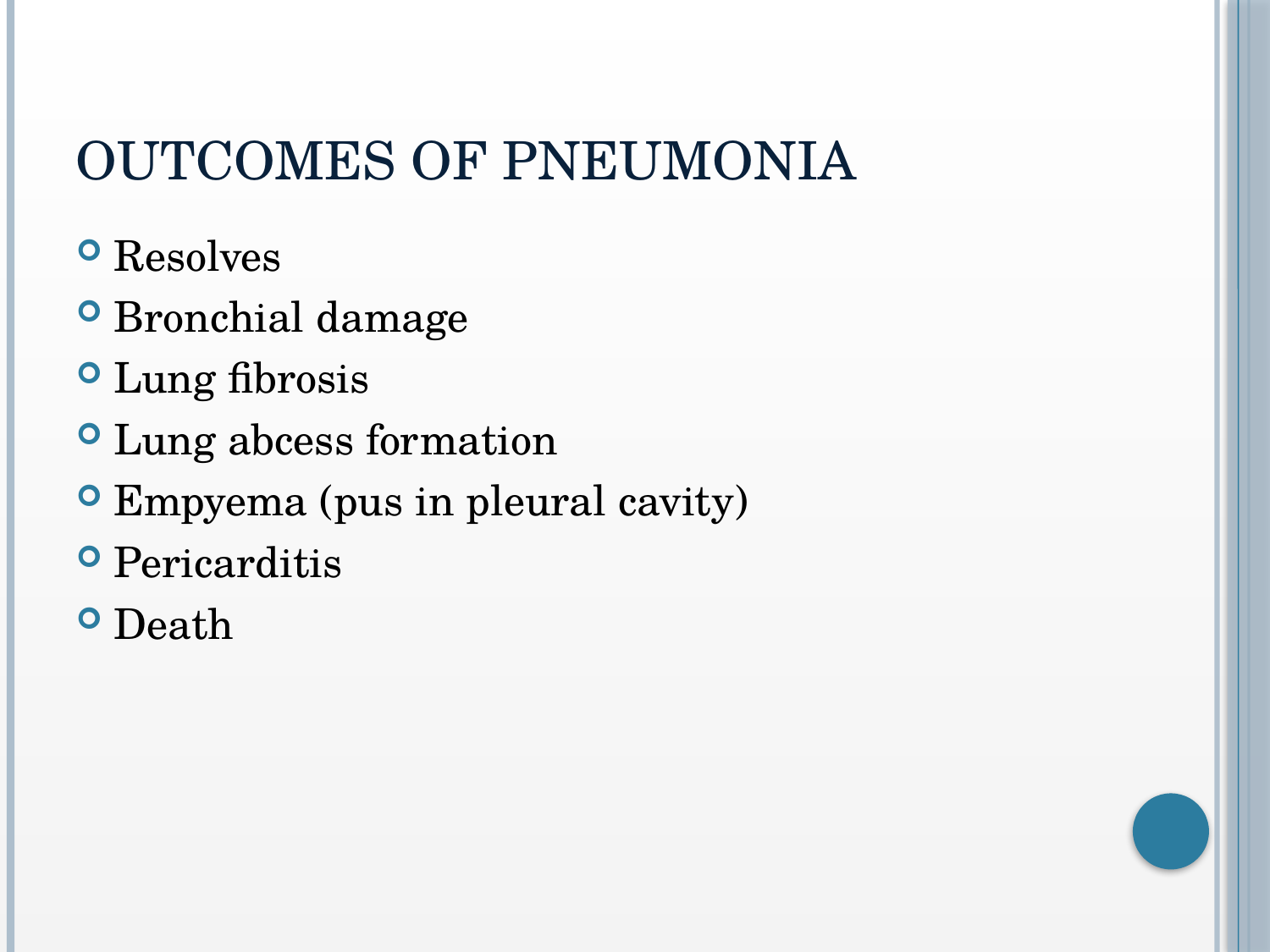

# Outcomes of pneumonia
Resolves
Bronchial damage
Lung fibrosis
Lung abcess formation
Empyema (pus in pleural cavity)
Pericarditis
Death